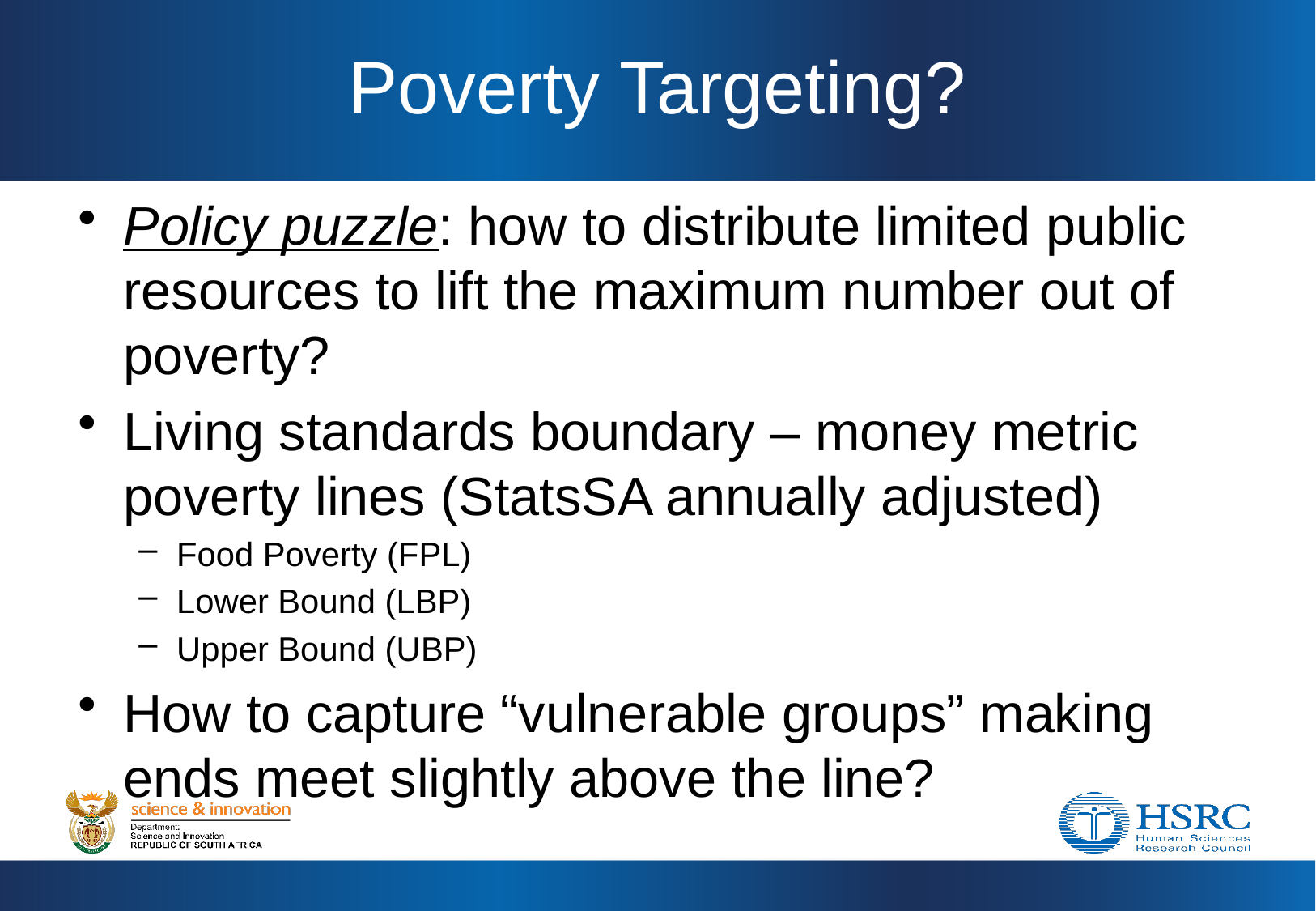

# Poverty Targeting?
Policy puzzle: how to distribute limited public resources to lift the maximum number out of poverty?
Living standards boundary – money metric poverty lines (StatsSA annually adjusted)
Food Poverty (FPL)
Lower Bound (LBP)
Upper Bound (UBP)
How to capture “vulnerable groups” making ends meet slightly above the line?